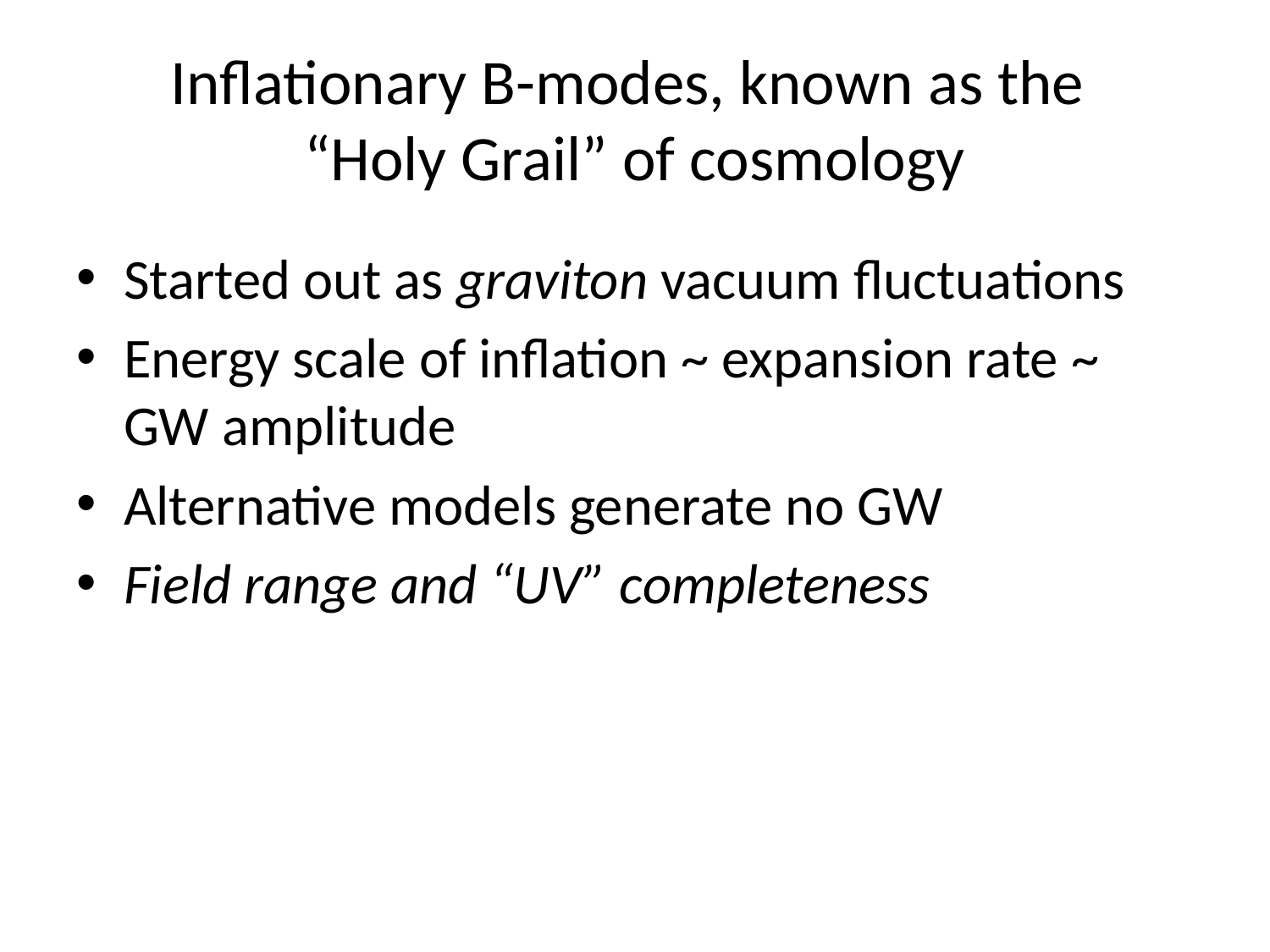

# Inflationary B-modes, known as the “Holy Grail” of cosmology
Started out as graviton vacuum fluctuations
Energy scale of inflation ~ expansion rate ~ GW amplitude
Alternative models generate no GW
Field range and “UV” completeness